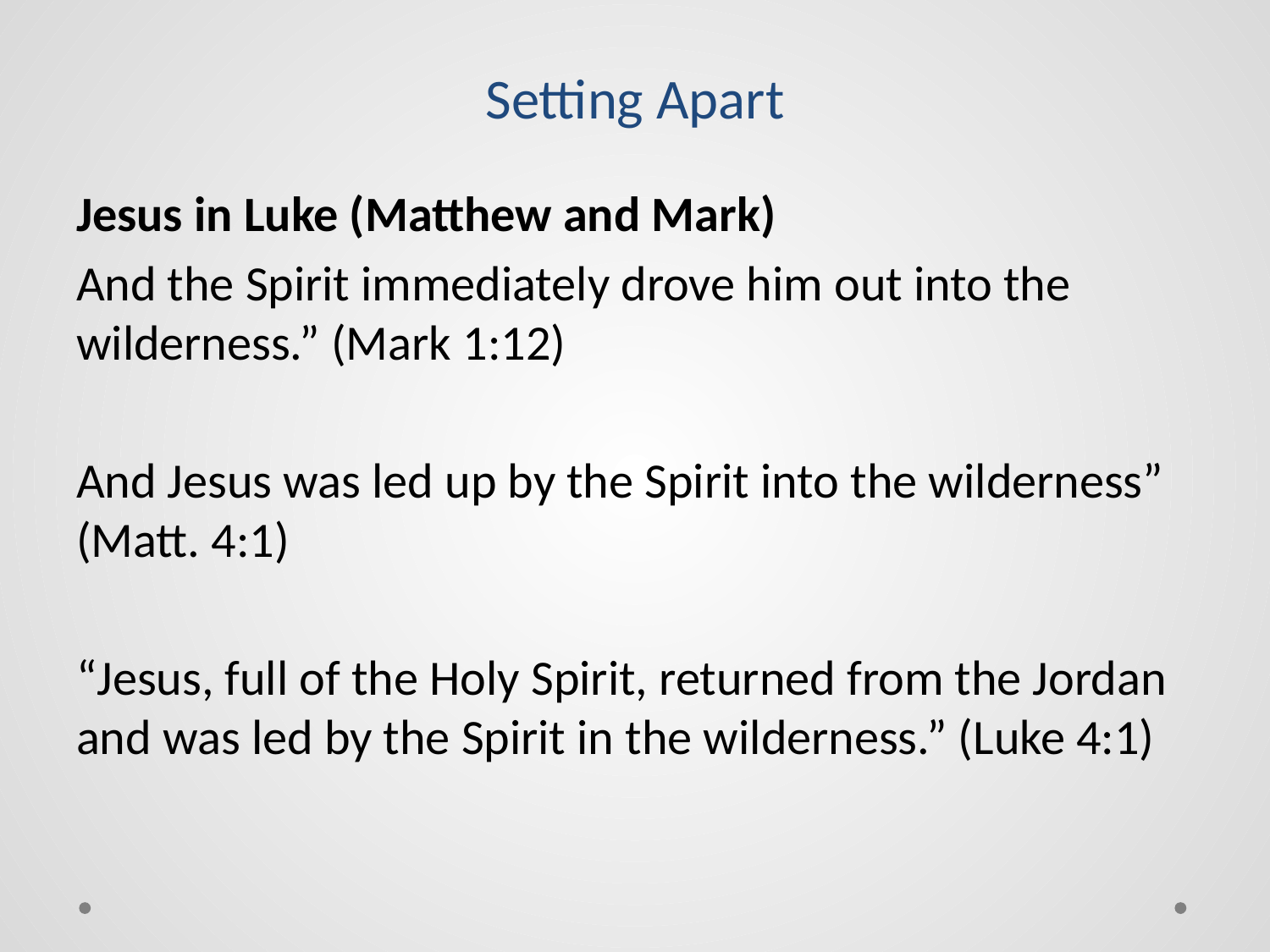

# Setting Apart
Jesus in Luke (Matthew and Mark)
And the Spirit immediately drove him out into the wilderness.” (Mark 1:12)

And Jesus was led up by the Spirit into the wilderness” (Matt. 4:1)

“Jesus, full of the Holy Spirit, returned from the Jordan and was led by the Spirit in the wilderness.” (Luke 4:1)